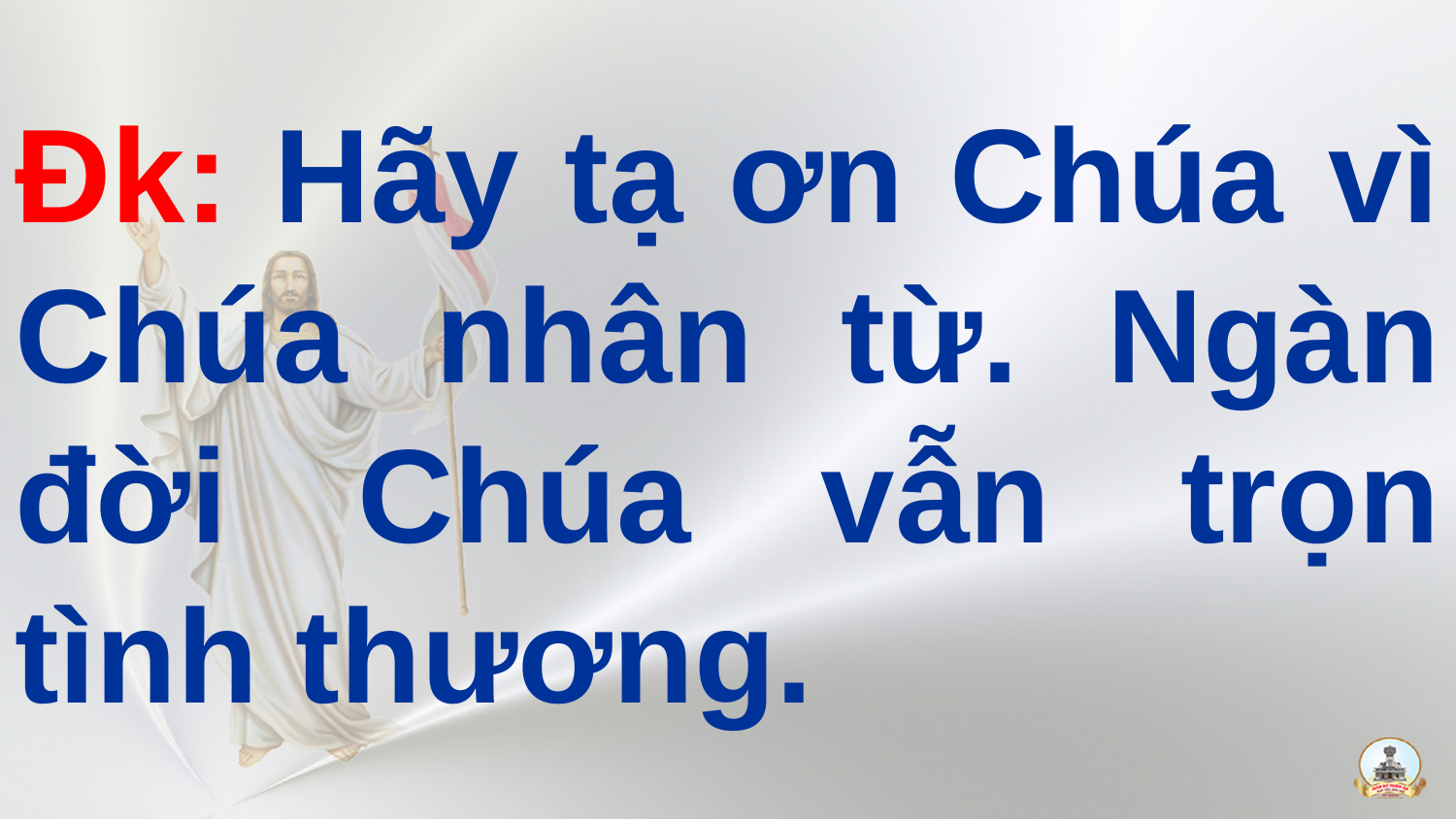

# Đk: Hãy tạ ơn Chúa vì Chúa nhân từ. Ngàn đời Chúa vẫn trọn tình thương.